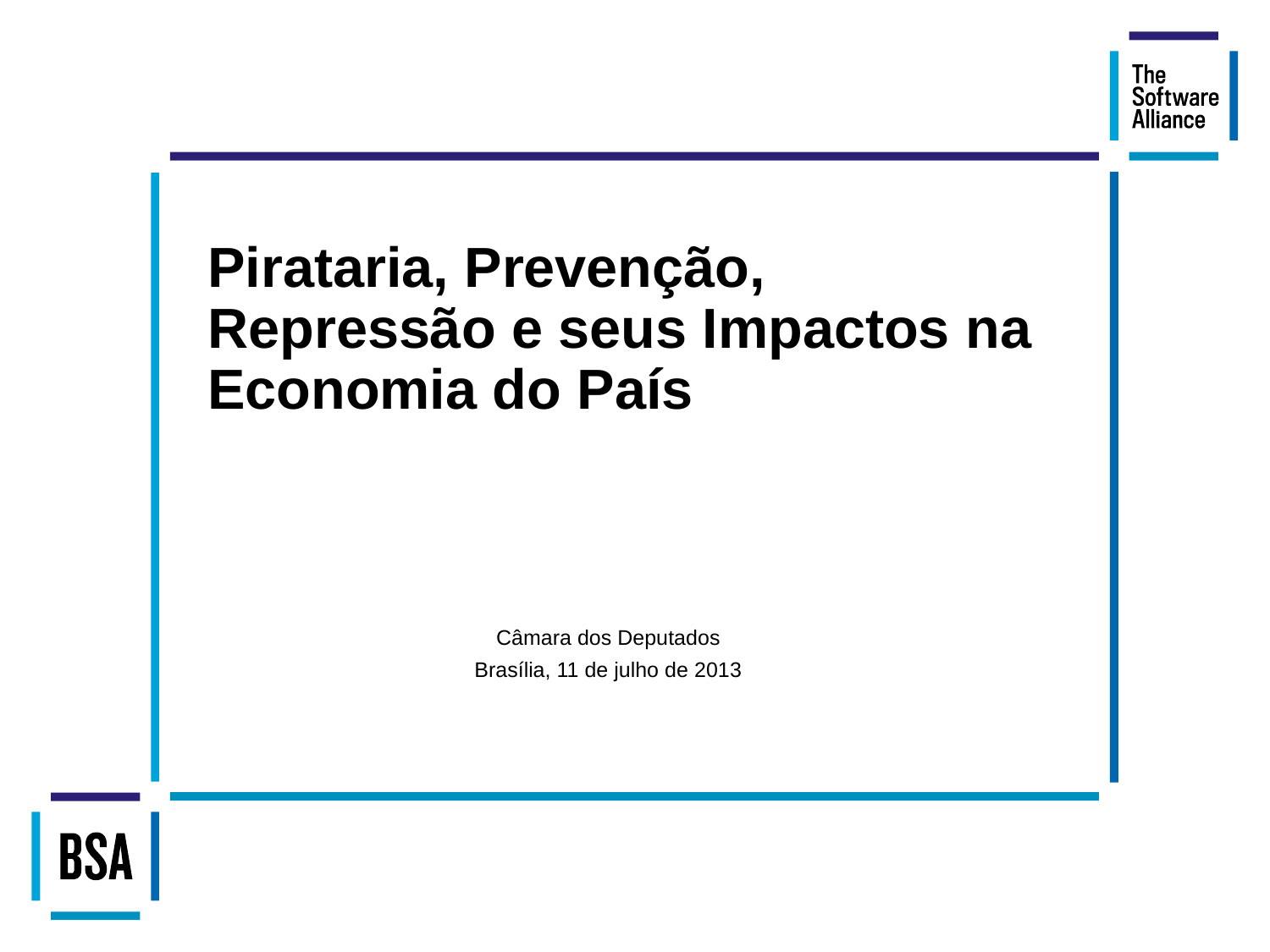

# Pirataria, Prevenção, Repressão e seus Impactos na Economia do País
Câmara dos Deputados
Brasília, 11 de julho de 2013